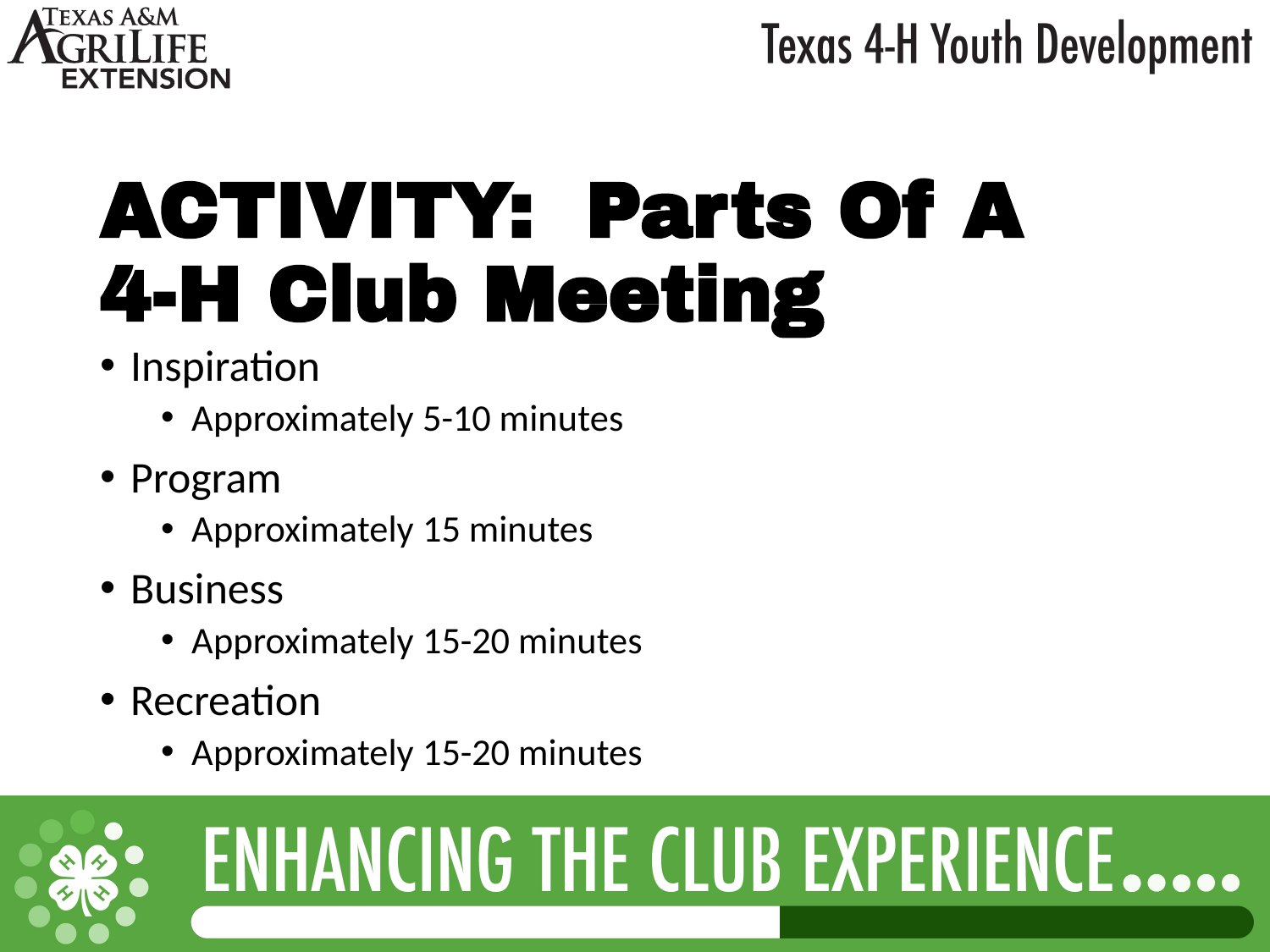

# ACTIVITY:  Parts Of A 4-H Club Meeting
Inspiration
Approximately 5-10 minutes
Program
Approximately 15 minutes
Business
Approximately 15-20 minutes
Recreation
Approximately 15-20 minutes